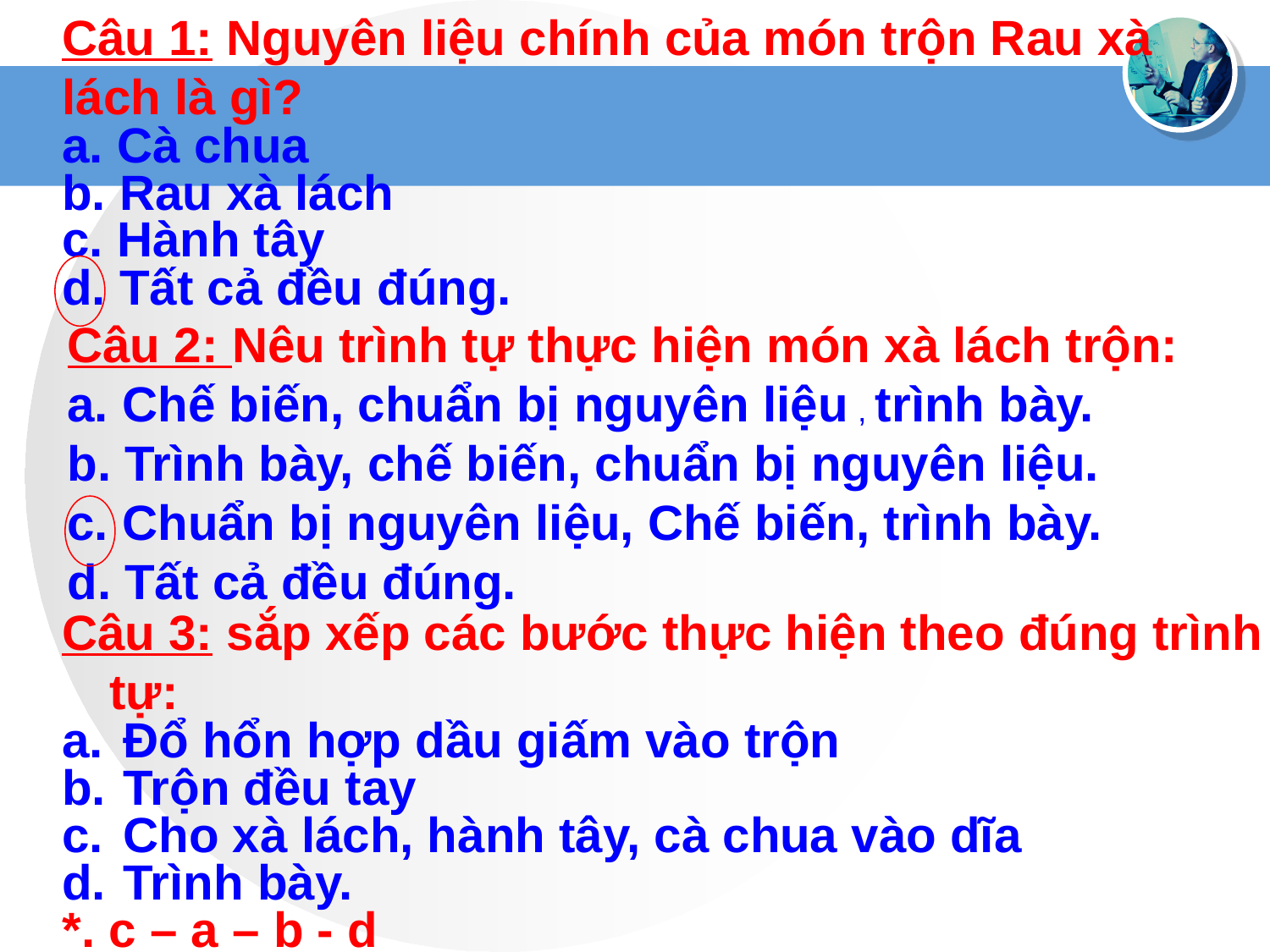

Câu 1: Nguyên liệu chính của món trộn Rau xà lách là gì?
 Cà chua
 Rau xà lách
 Hành tây
 Tất cả đều đúng.

Câu 2: Nêu trình tự thực hiện món xà lách trộn:
 Chế biến, chuẩn bị nguyên liệu , trình bày.
 Trình bày, chế biến, chuẩn bị nguyên liệu.
 Chuẩn bị nguyên liệu, Chế biến, trình bày.
 Tất cả đều đúng.

Câu 3: sắp xếp các bước thực hiện theo đúng trình tự:
 Đổ hổn hợp dầu giấm vào trộn
 Trộn đều tay
 Cho xà lách, hành tây, cà chua vào dĩa
 Trình bày.
*. c – a – b - d